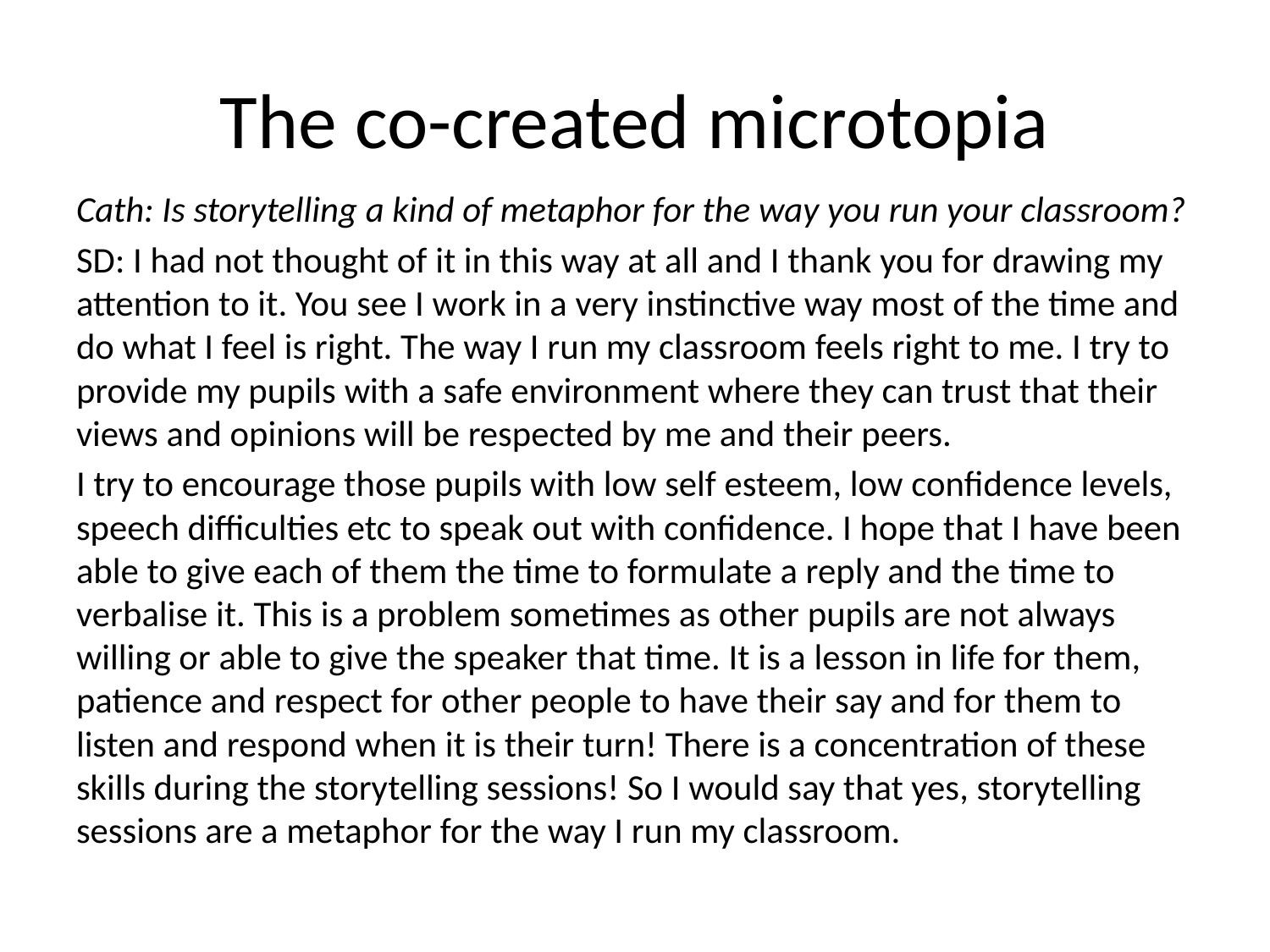

# The co-created microtopia
Cath: Is storytelling a kind of metaphor for the way you run your classroom?
SD: I had not thought of it in this way at all and I thank you for drawing my attention to it. You see I work in a very instinctive way most of the time and do what I feel is right. The way I run my classroom feels right to me. I try to provide my pupils with a safe environment where they can trust that their views and opinions will be respected by me and their peers.
I try to encourage those pupils with low self esteem, low confidence levels, speech difficulties etc to speak out with confidence. I hope that I have been able to give each of them the time to formulate a reply and the time to verbalise it. This is a problem sometimes as other pupils are not always willing or able to give the speaker that time. It is a lesson in life for them, patience and respect for other people to have their say and for them to listen and respond when it is their turn! There is a concentration of these skills during the storytelling sessions! So I would say that yes, storytelling sessions are a metaphor for the way I run my classroom.